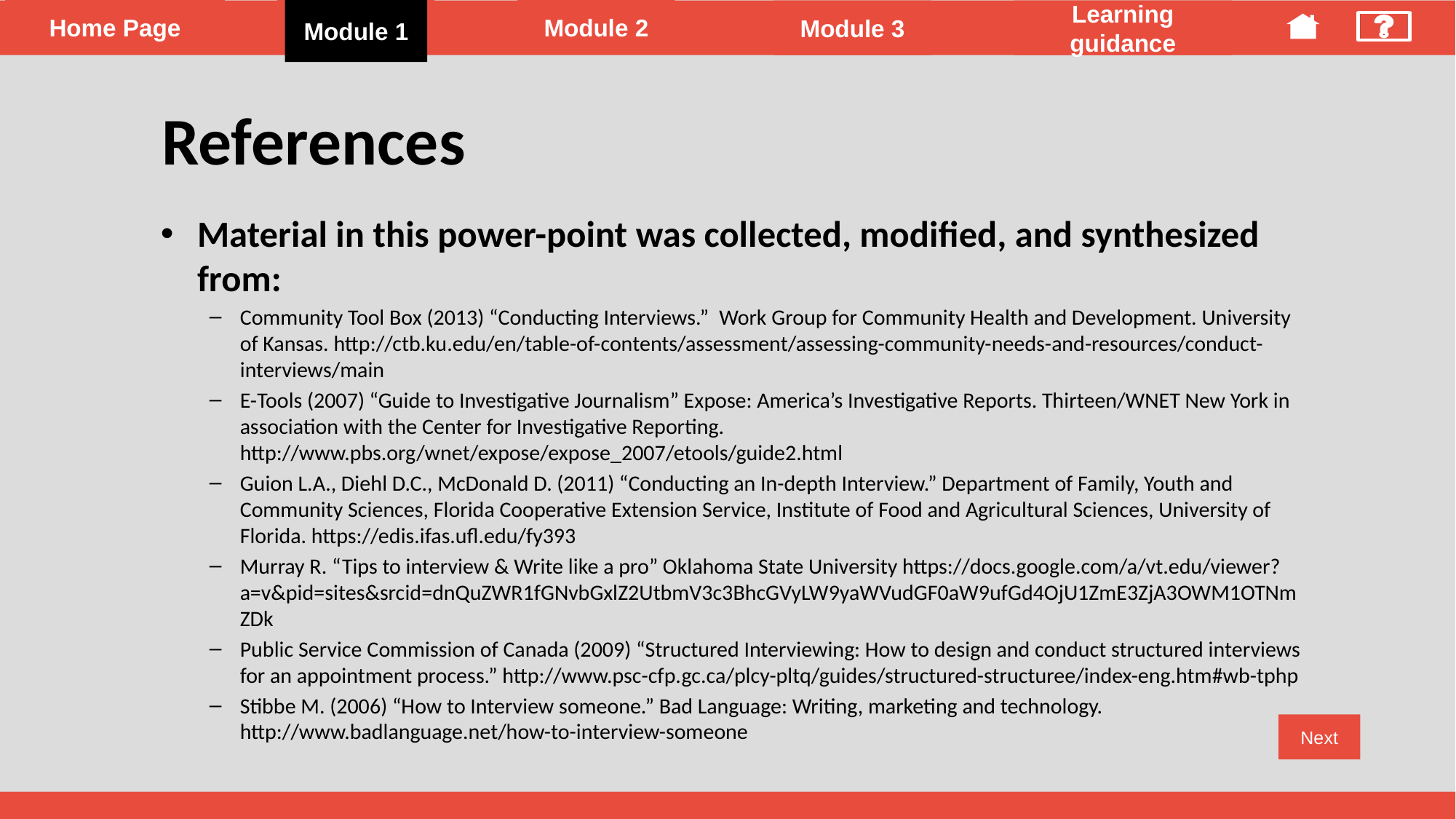

Module 1
# References
References
Material in this power-point was collected, modified, and synthesized from:
Community Tool Box (2013) “Conducting Interviews.”  Work Group for Community Health and Development. University of Kansas. http://ctb.ku.edu/en/table-of-contents/assessment/assessing-community-needs-and-resources/conduct-interviews/main
E-Tools (2007) “Guide to Investigative Journalism” Expose: America’s Investigative Reports. Thirteen/WNET New York in association with the Center for Investigative Reporting. http://www.pbs.org/wnet/expose/expose_2007/etools/guide2.html
Guion L.A., Diehl D.C., McDonald D. (2011) “Conducting an In-depth Interview.” Department of Family, Youth and Community Sciences, Florida Cooperative Extension Service, Institute of Food and Agricultural Sciences, University of Florida. https://edis.ifas.ufl.edu/fy393
Murray R. “Tips to interview & Write like a pro” Oklahoma State University https://docs.google.com/a/vt.edu/viewer?a=v&pid=sites&srcid=dnQuZWR1fGNvbGxlZ2UtbmV3c3BhcGVyLW9yaWVudGF0aW9ufGd4OjU1ZmE3ZjA3OWM1OTNmZDk
Public Service Commission of Canada (2009) “Structured Interviewing: How to design and conduct structured interviews for an appointment process.” http://www.psc-cfp.gc.ca/plcy-pltq/guides/structured-structuree/index-eng.htm#wb-tphp
Stibbe M. (2006) “How to Interview someone.” Bad Language: Writing, marketing and technology. http://www.badlanguage.net/how-to-interview-someone

Next